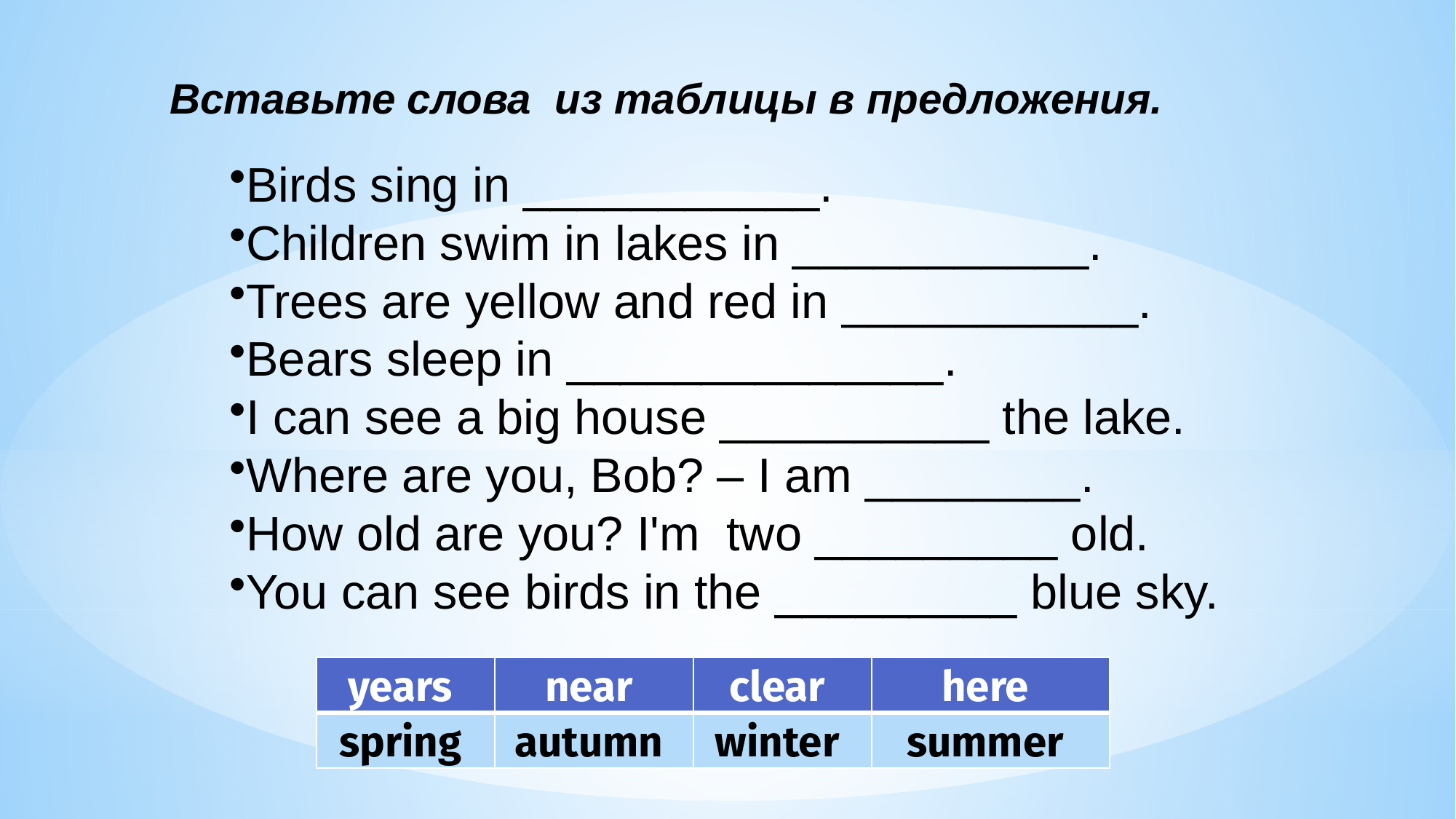

# Вставьте слова  из таблицы в предложения.

Birds sing in ___________.
Children swim in lakes in ___________.
Trees are yellow and red in ___________.
Bears sleep in ______________.
I can see a big house __________ the lake.
Where are you, Bob? – I am ________.
How old are you? I'm  two _________ old.
You can see birds in the _________ blue sky.
| years | near | clear | here |
| --- | --- | --- | --- |
| spring | autumn | winter | summer |